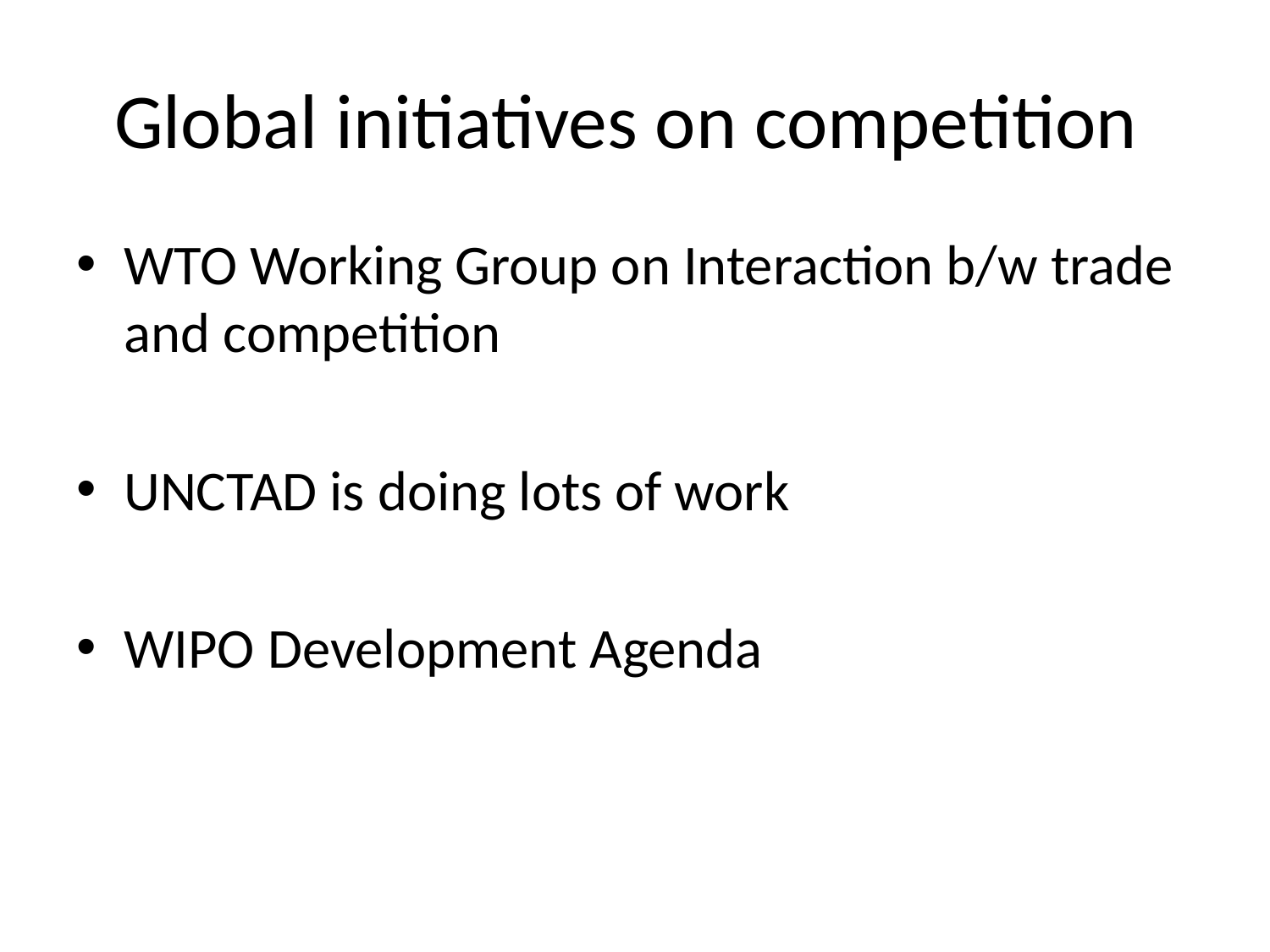

# Global initiatives on competition
WTO Working Group on Interaction b/w trade and competition

UNCTAD is doing lots of work

WIPO Development Agenda